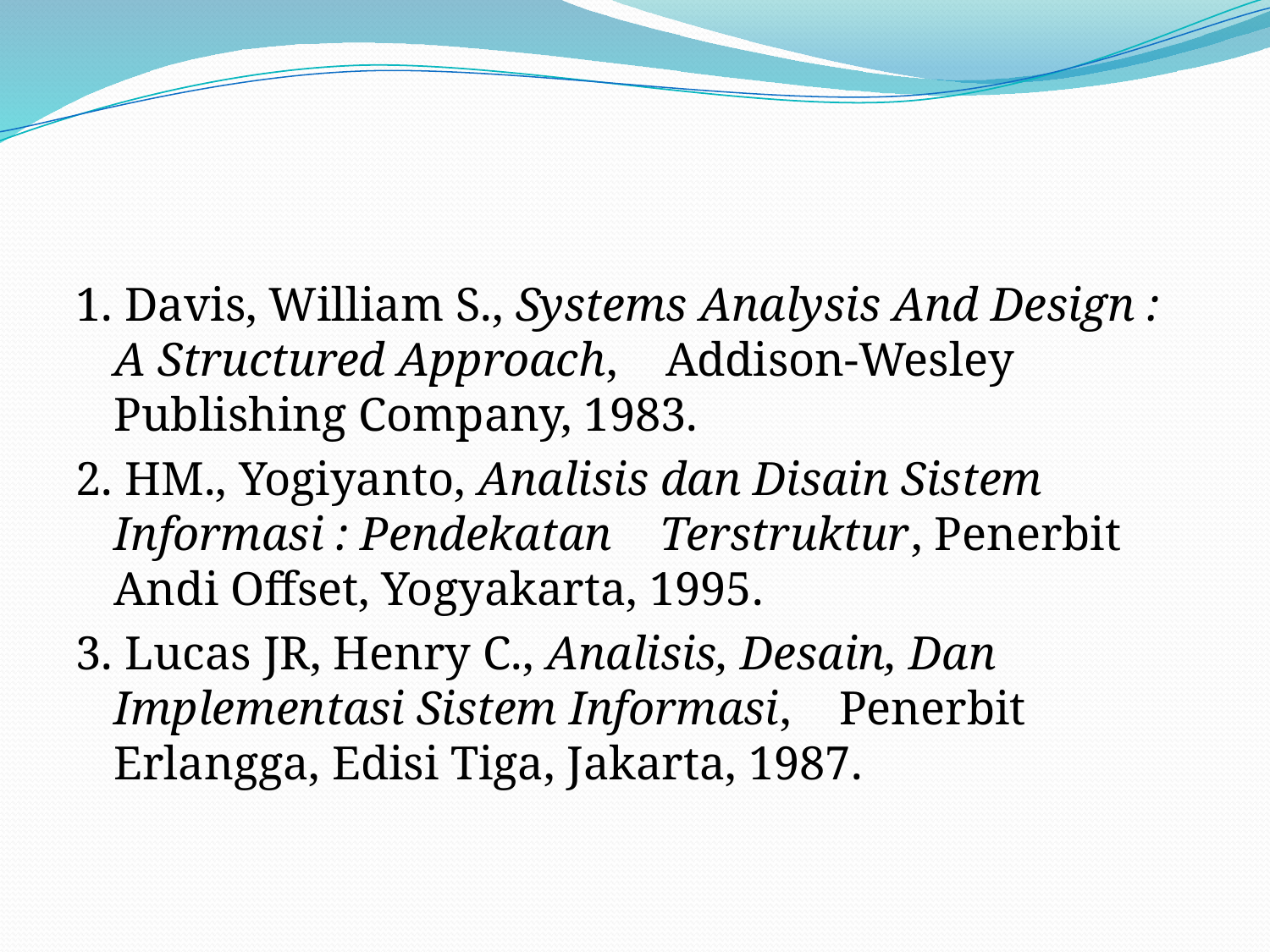

#
1. Davis, William S., Systems Analysis And Design : A Structured Approach,    Addison-Wesley Publishing Company, 1983.
2. HM., Yogiyanto, Analisis dan Disain Sistem Informasi : Pendekatan    Terstruktur, Penerbit Andi Offset, Yogyakarta, 1995.
3. Lucas JR, Henry C., Analisis, Desain, Dan Implementasi Sistem Informasi,    Penerbit Erlangga, Edisi Tiga, Jakarta, 1987.